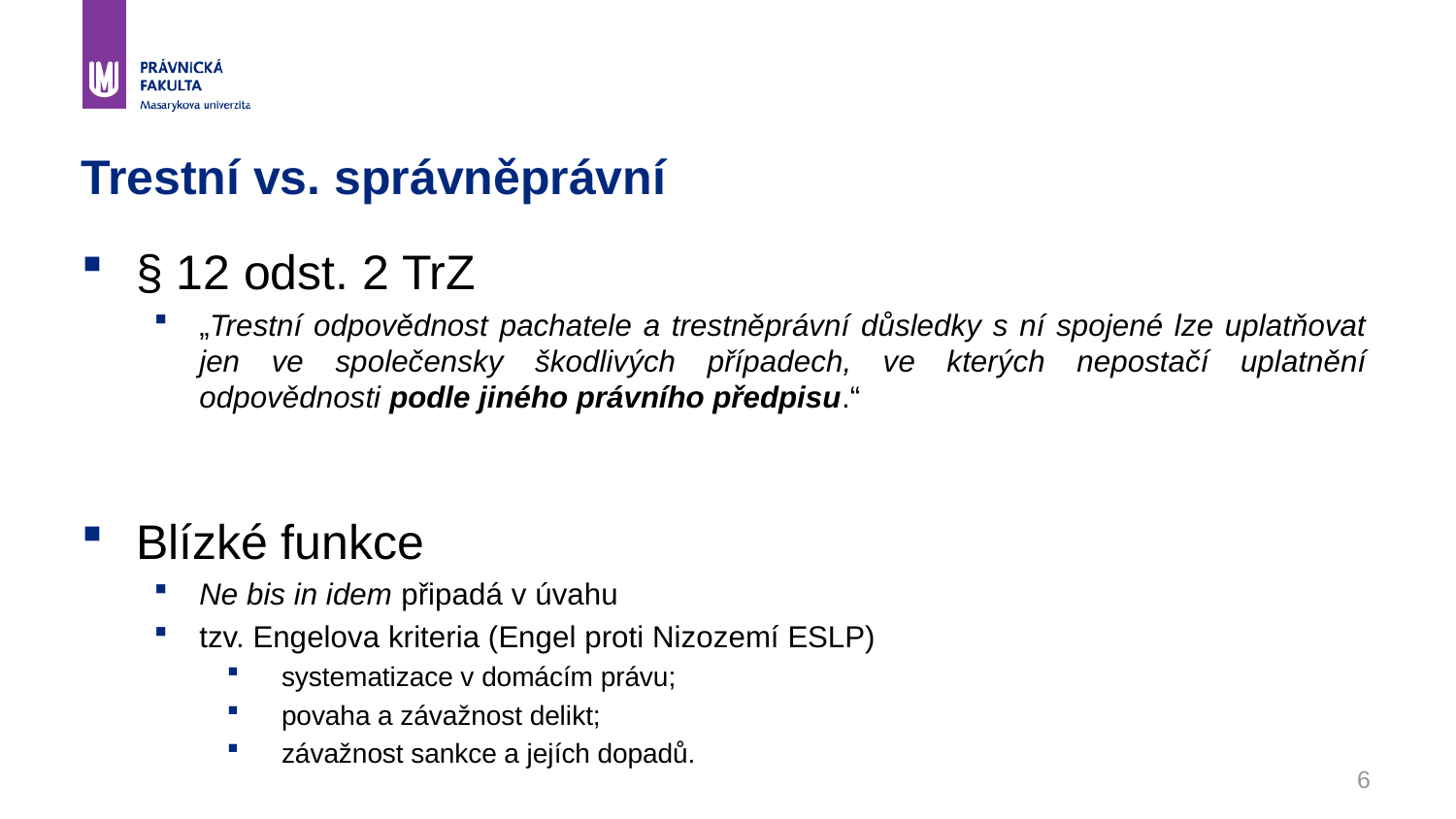

# Trestní vs. správněprávní
§ 12 odst. 2 TrZ
„Trestní odpovědnost pachatele a trestněprávní důsledky s ní spojené lze uplatňovat jen ve společensky škodlivých případech, ve kterých nepostačí uplatnění odpovědnosti podle jiného právního předpisu.“

Blízké funkce
Ne bis in idem připadá v úvahu
tzv. Engelova kriteria (Engel proti Nizozemí ESLP)
systematizace v domácím právu;
povaha a závažnost delikt;
závažnost sankce a jejích dopadů.

6